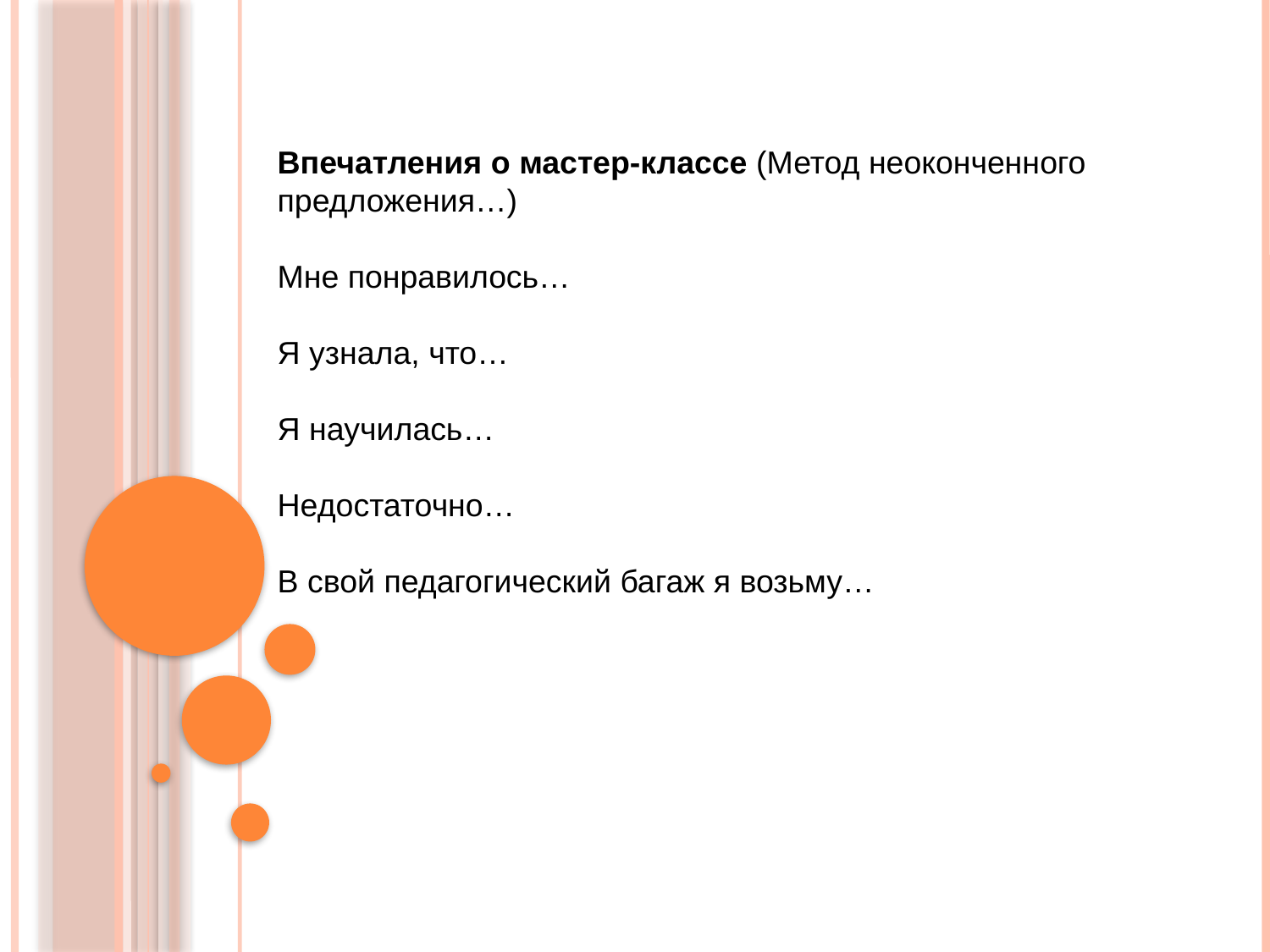

Впечатления о мастер-классе (Метод неоконченного предложения…)

Мне понравилось…

Я узнала, что…

Я научилась…

Недостаточно…

В свой педагогический багаж я возьму…